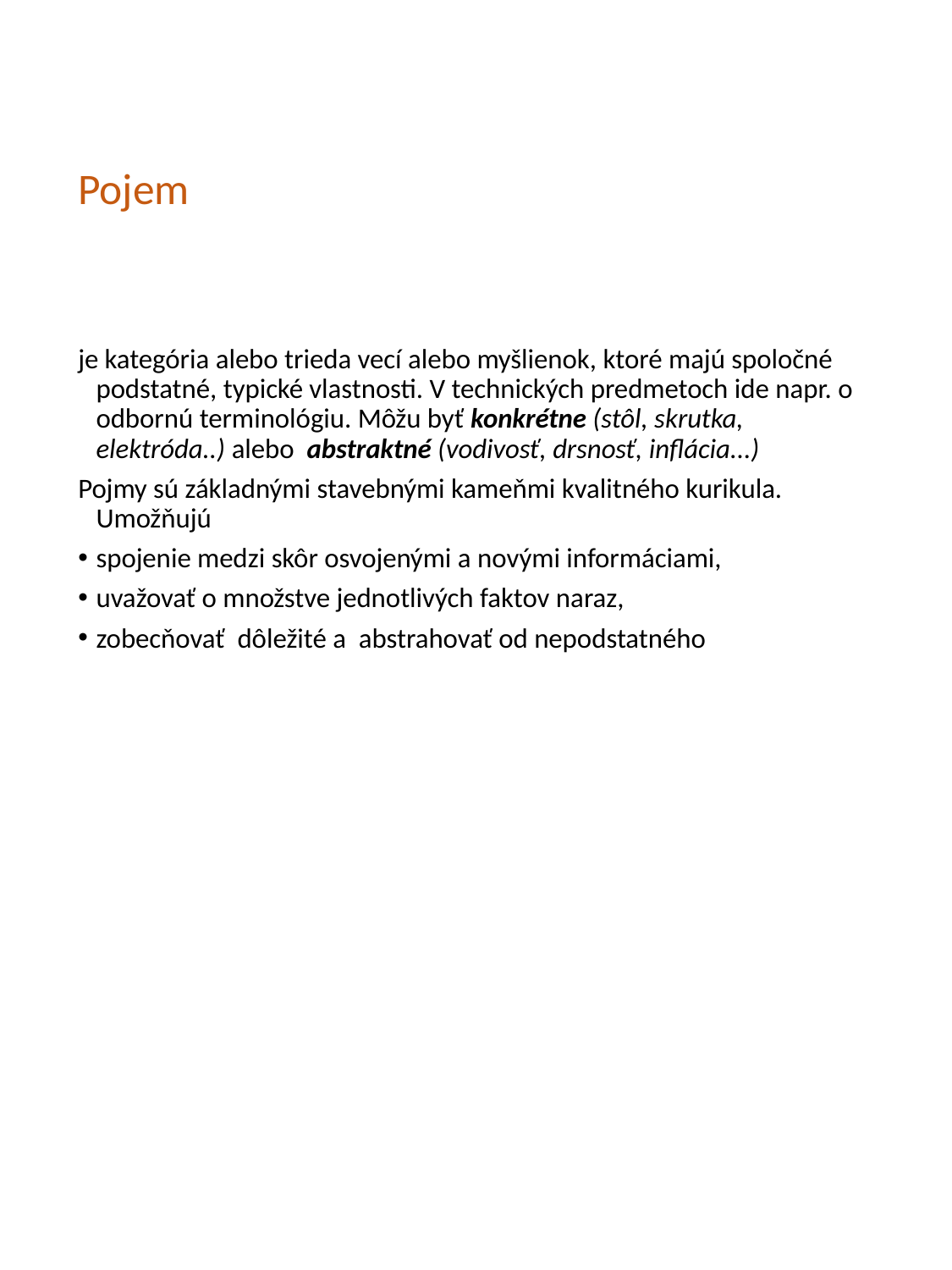

# Pojem
je kategória alebo trieda vecí alebo myšlienok, ktoré majú spoločné podstatné, typické vlastnosti. V technických predmetoch ide napr. o odbornú terminológiu. Môžu byť konkrétne (stôl, skrutka, elektróda..) alebo  abstraktné (vodivosť, drsnosť, inflácia...)
Pojmy sú základnými stavebnými kameňmi kvalitného kurikula. Umožňujú
spojenie medzi skôr osvojenými a novými informáciami,
uvažovať o množstve jednotlivých faktov naraz,
zobecňovať  dôležité a  abstrahovať od nepodstatného